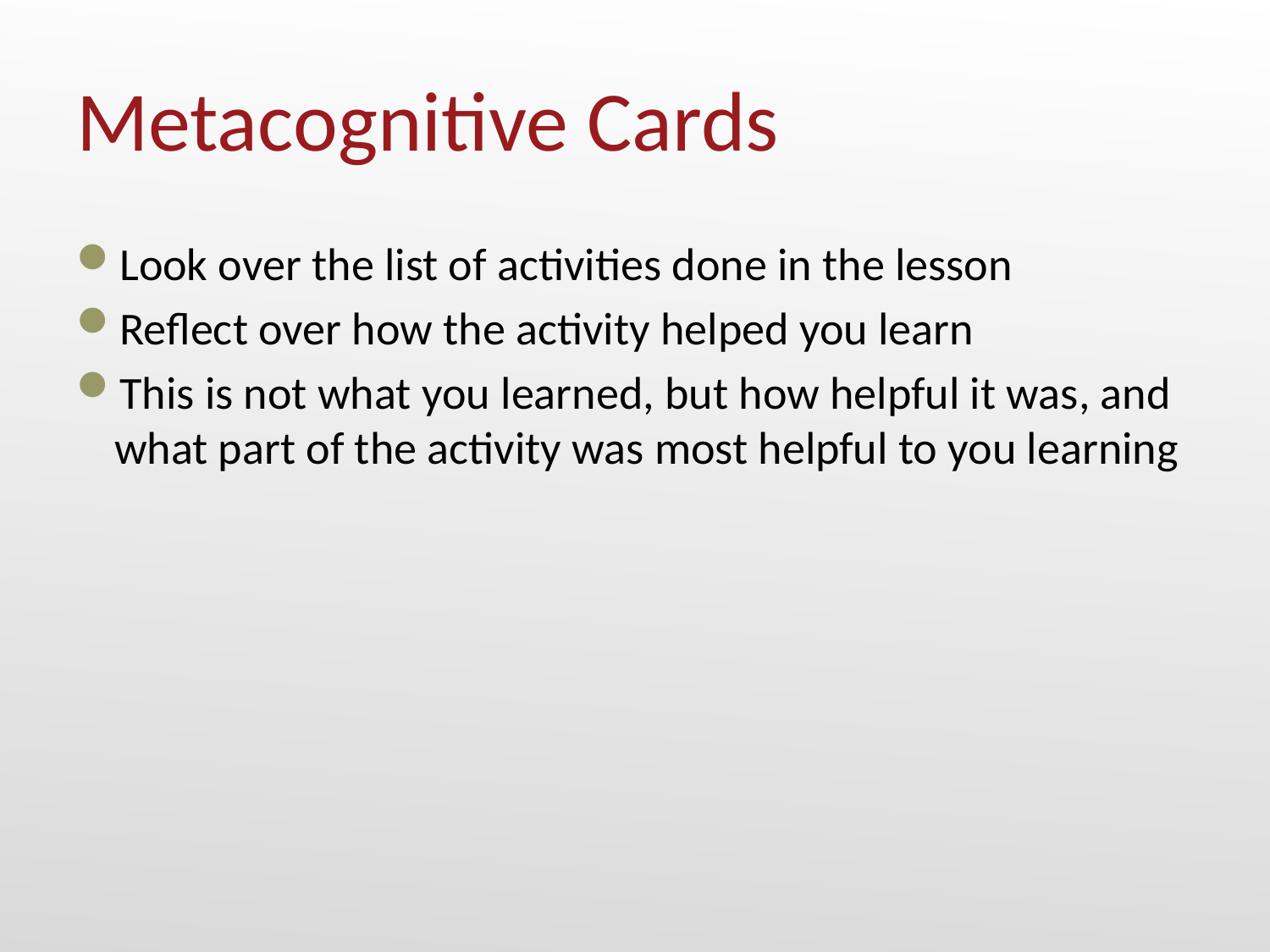

# Metacognitive Cards
Look over the list of activities done in the lesson
Reflect over how the activity helped you learn
This is not what you learned, but how helpful it was, and what part of the activity was most helpful to you learning